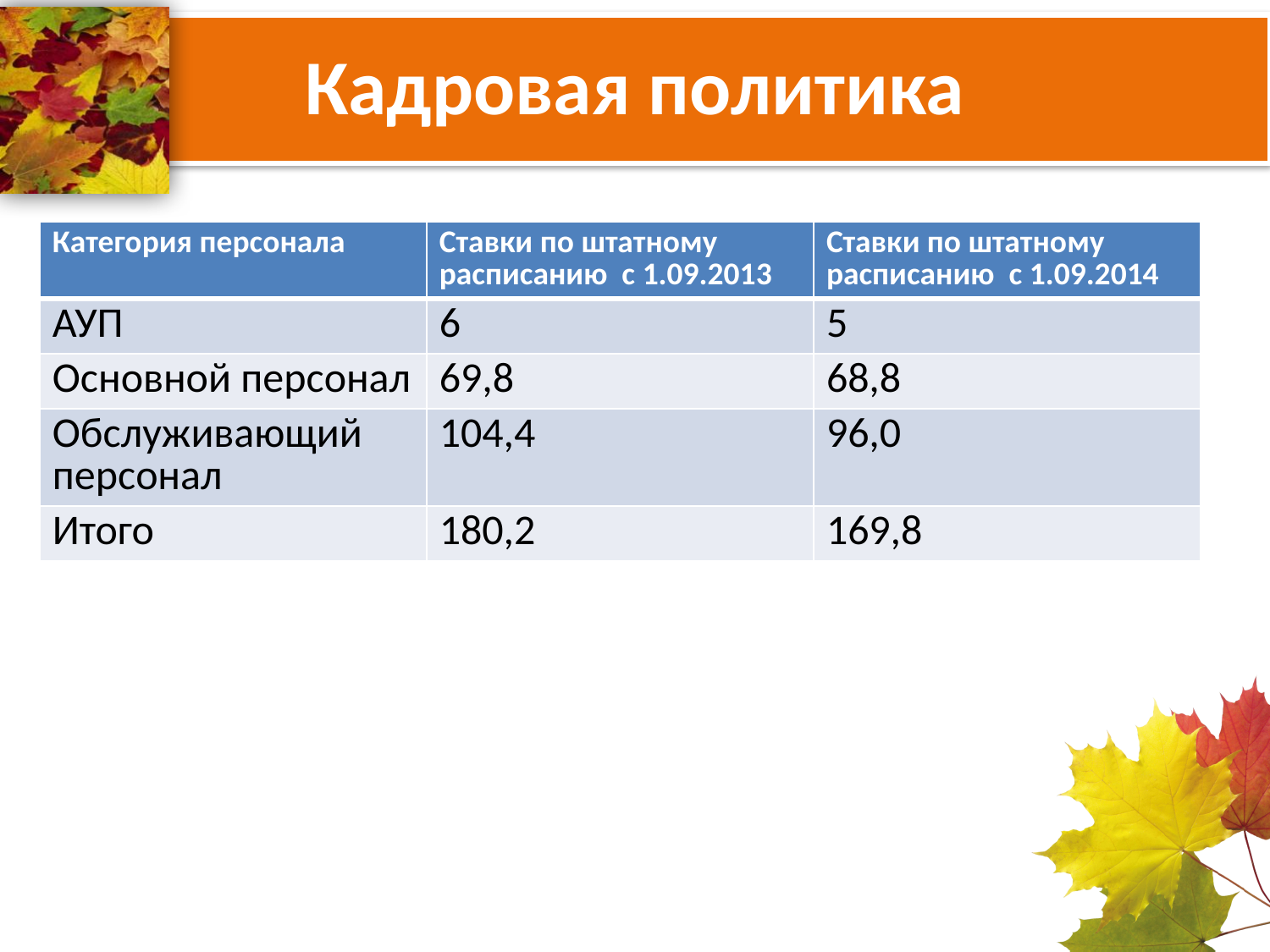

# Кадровая политика
| Категория персонала | Ставки по штатному расписанию с 1.09.2013 | Ставки по штатному расписанию с 1.09.2014 |
| --- | --- | --- |
| АУП | 6 | 5 |
| Основной персонал | 69,8 | 68,8 |
| Обслуживающий персонал | 104,4 | 96,0 |
| Итого | 180,2 | 169,8 |